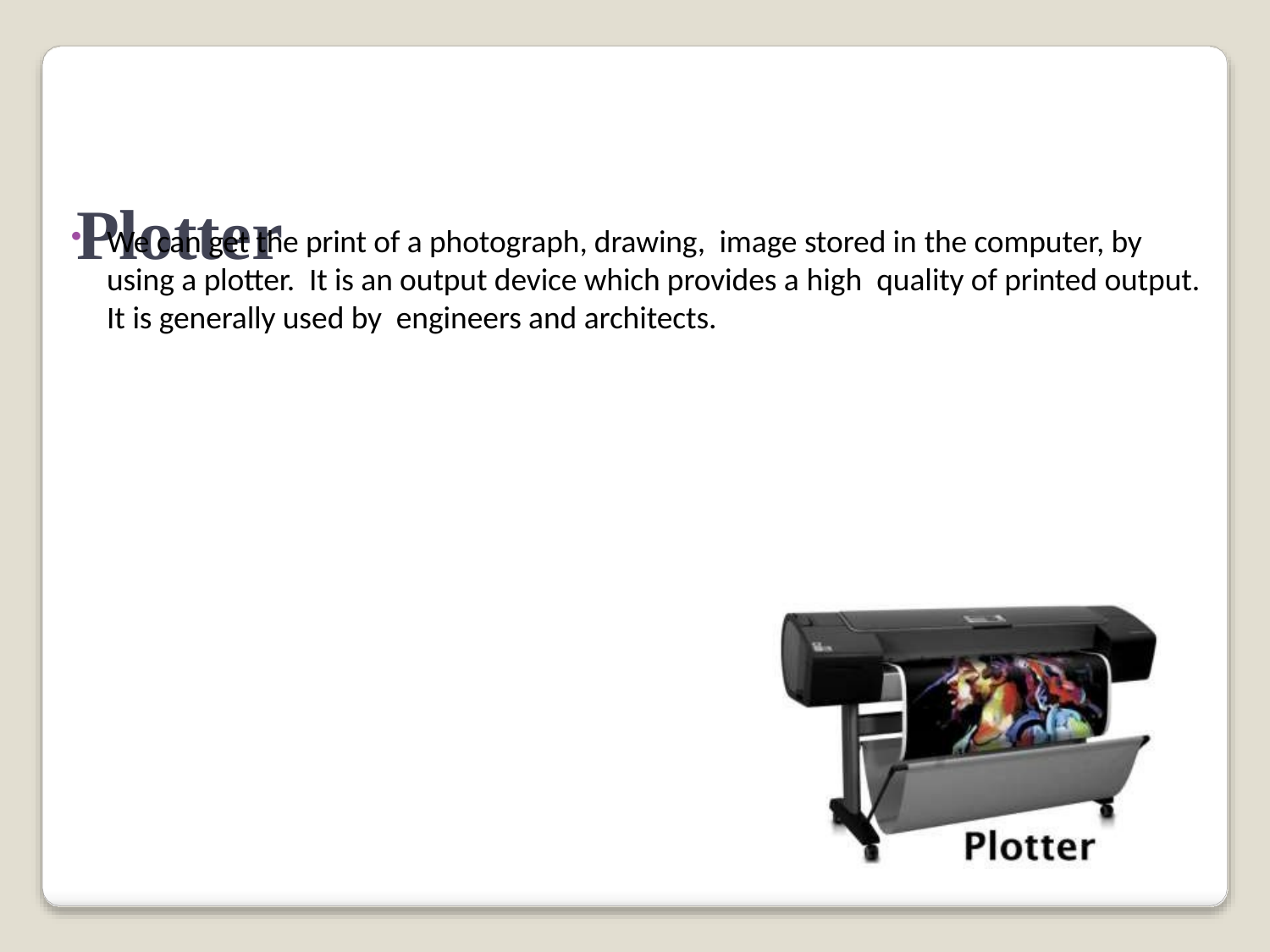

# Plotter
We can get the print of a photograph, drawing,  image stored in the computer, by using a plotter.  It is an output device which provides a high  quality of printed output. It is generally used by  engineers and architects.